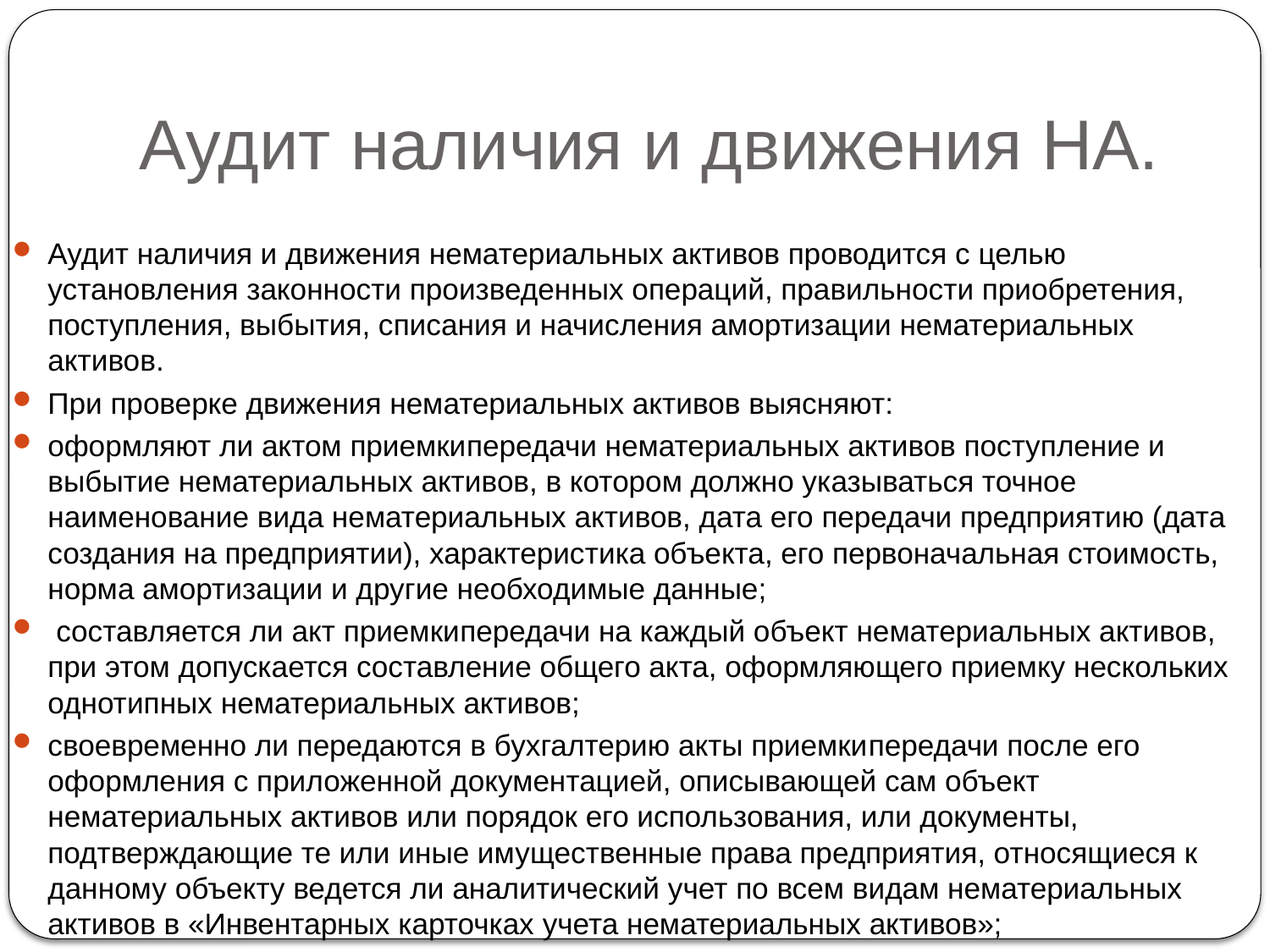

# Аудит наличия и движения НА.
Аудит наличия и движения нематериальных активов проводится с целью установления законности произведенных операций, правильности приобретения, поступления, выбытия, списания и начисления амортизации нематериальных активов.
При проверке движения нематериальных активов выясняют:
оформляют ли актом приемки­передачи нематериальных активов поступление и выбытие нематериальных активов, в котором должно указываться точное наименование вида нематериальных активов, дата его передачи предприятию (дата создания на предприятии), характеристика объекта, его первоначальная стоимость, норма амортизации и другие необходимые данные;
 составляется ли акт приемки­передачи на каждый объект нематериальных активов, при этом допускается составление общего акта, оформляющего приемку нескольких однотипных нематериальных активов;
своевременно ли передаются в бухгалтерию акты приемки­передачи после его оформления с приложенной документацией, описывающей сам объект нематериальных активов или порядок его использования, или документы, подтверждающие те или иные имущественные права предприятия, относящиеся к данному объекту ведется ли аналитический учет по всем видам нематериальных активов в «Инвентарных карточках учета нематериальных активов»;